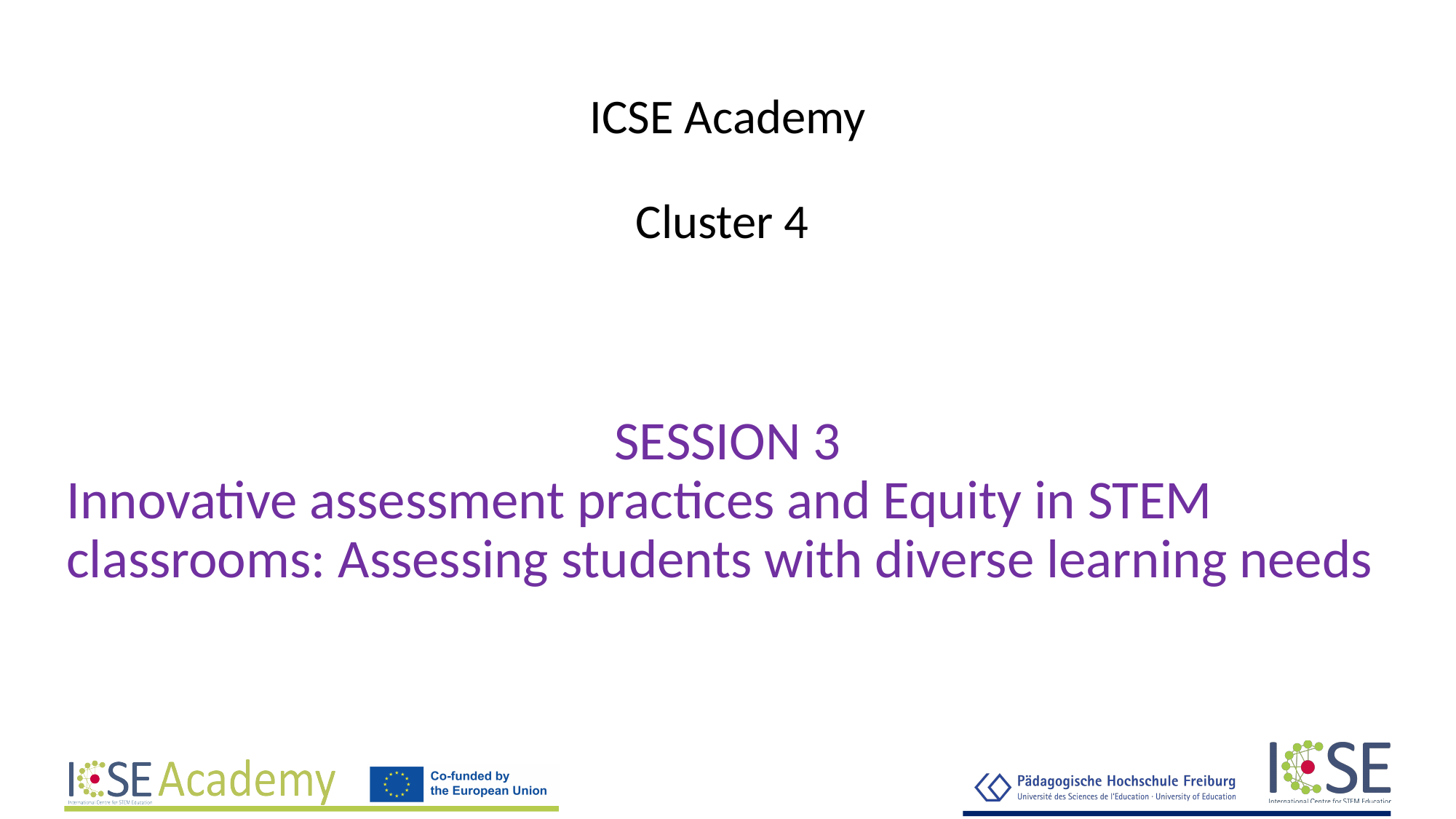

ICSE Academy

Cluster 4

SESSION 3
Innovative assessment practices and Equity in STEM classrooms: Assessing students with diverse learning needs